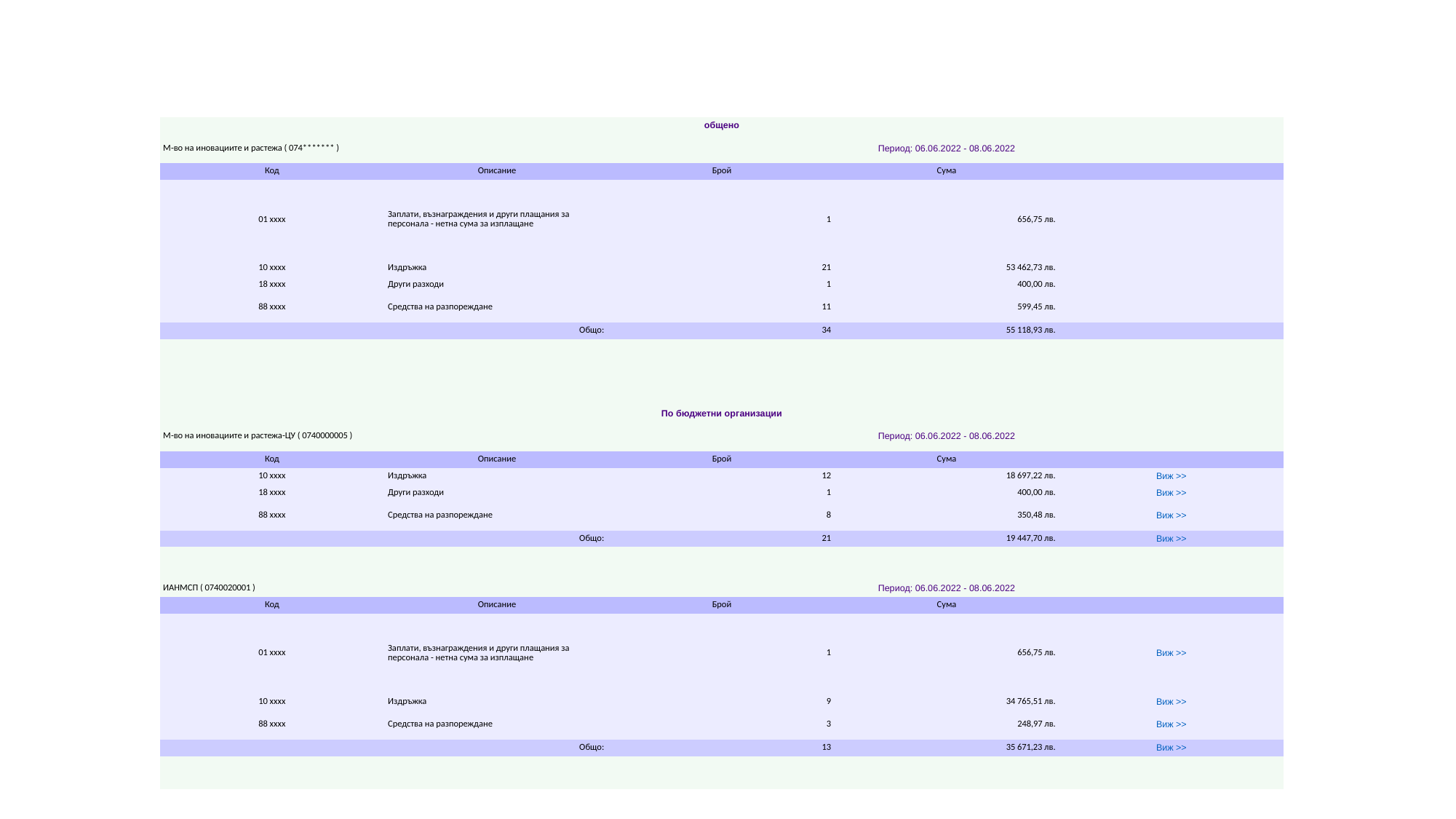

| общено |  |  |  |  |
| --- | --- | --- | --- | --- |
| М-во на иновациите и растежа ( 074\*\*\*\*\*\*\* ) |  | Период: 06.06.2022 - 08.06.2022 |  |  |
| Код | Описание | Брой | Сума |  |
| 01 xxxx | Заплати, възнаграждения и други плащания за персонала - нетна сума за изплащане | 1 | 656,75 лв. |  |
| 10 xxxx | Издръжка | 21 | 53 462,73 лв. |  |
| 18 xxxx | Други разходи | 1 | 400,00 лв. |  |
| 88 xxxx | Средства на разпореждане | 11 | 599,45 лв. |  |
| Общо: |  | 34 | 55 118,93 лв. |  |
|  |  |  |  |  |
|  |  |  |  |  |
|  |  |  |  |  |
|  |  |  |  |  |
| По бюджетни организации |  |  |  |  |
| М-во на иновациите и растежа-ЦУ ( 0740000005 ) |  | Период: 06.06.2022 - 08.06.2022 |  |  |
| Код | Описание | Брой | Сума |  |
| 10 xxxx | Издръжка | 12 | 18 697,22 лв. | Виж >> |
| 18 xxxx | Други разходи | 1 | 400,00 лв. | Виж >> |
| 88 xxxx | Средства на разпореждане | 8 | 350,48 лв. | Виж >> |
| Общо: |  | 21 | 19 447,70 лв. | Виж >> |
|  |  |  |  |  |
|  |  |  |  |  |
| ИАНМСП ( 0740020001 ) |  | Период: 06.06.2022 - 08.06.2022 |  |  |
| Код | Описание | Брой | Сума |  |
| 01 xxxx | Заплати, възнаграждения и други плащания за персонала - нетна сума за изплащане | 1 | 656,75 лв. | Виж >> |
| 10 xxxx | Издръжка | 9 | 34 765,51 лв. | Виж >> |
| 88 xxxx | Средства на разпореждане | 3 | 248,97 лв. | Виж >> |
| Общо: |  | 13 | 35 671,23 лв. | Виж >> |
|  |  |  |  |  |
|  |  |  |  |  |
#